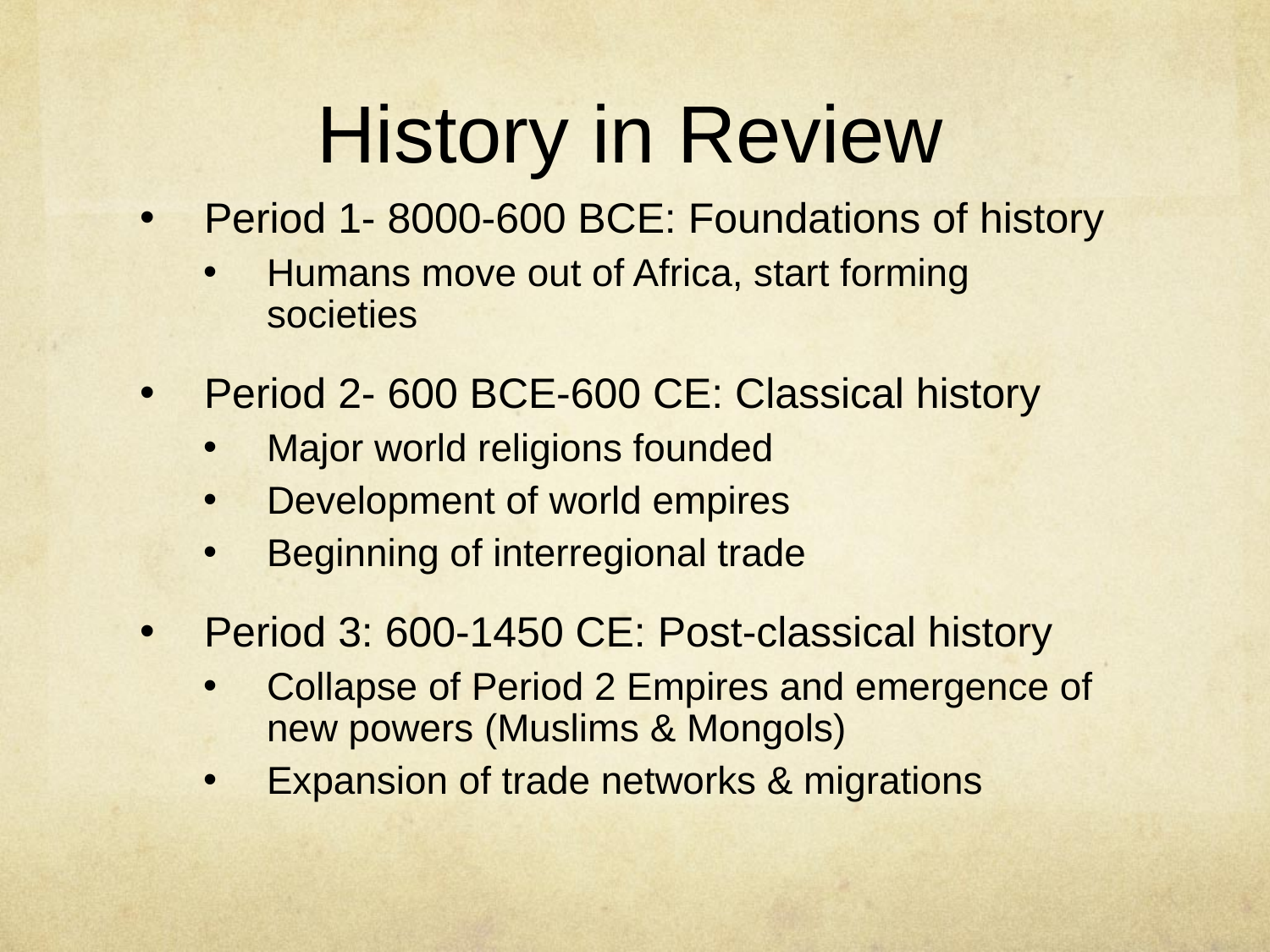

# History in Review
Period 1- 8000-600 BCE: Foundations of history
Humans move out of Africa, start forming societies
Period 2- 600 BCE-600 CE: Classical history
Major world religions founded
Development of world empires
Beginning of interregional trade
Period 3: 600-1450 CE: Post-classical history
Collapse of Period 2 Empires and emergence of new powers (Muslims & Mongols)
Expansion of trade networks & migrations